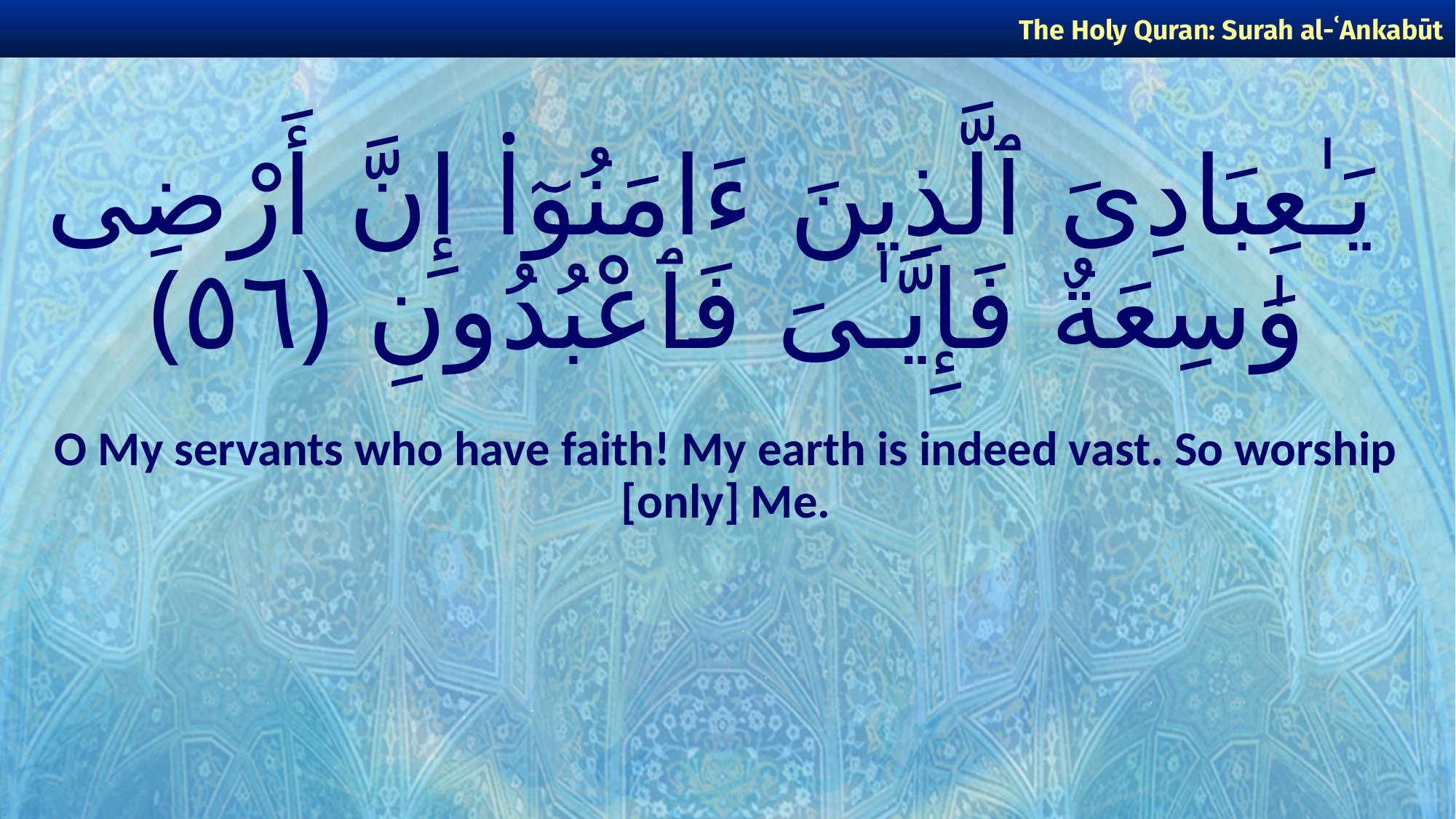

The Holy Quran: Surah al-ʿAnkabūt
# يَـٰعِبَادِىَ ٱلَّذِينَ ءَامَنُوٓا۟ إِنَّ أَرْضِى وَٰسِعَةٌ فَإِيَّـٰىَ فَٱعْبُدُونِ ﴿٥٦﴾
O My servants who have faith! My earth is indeed vast. So worship [only] Me.